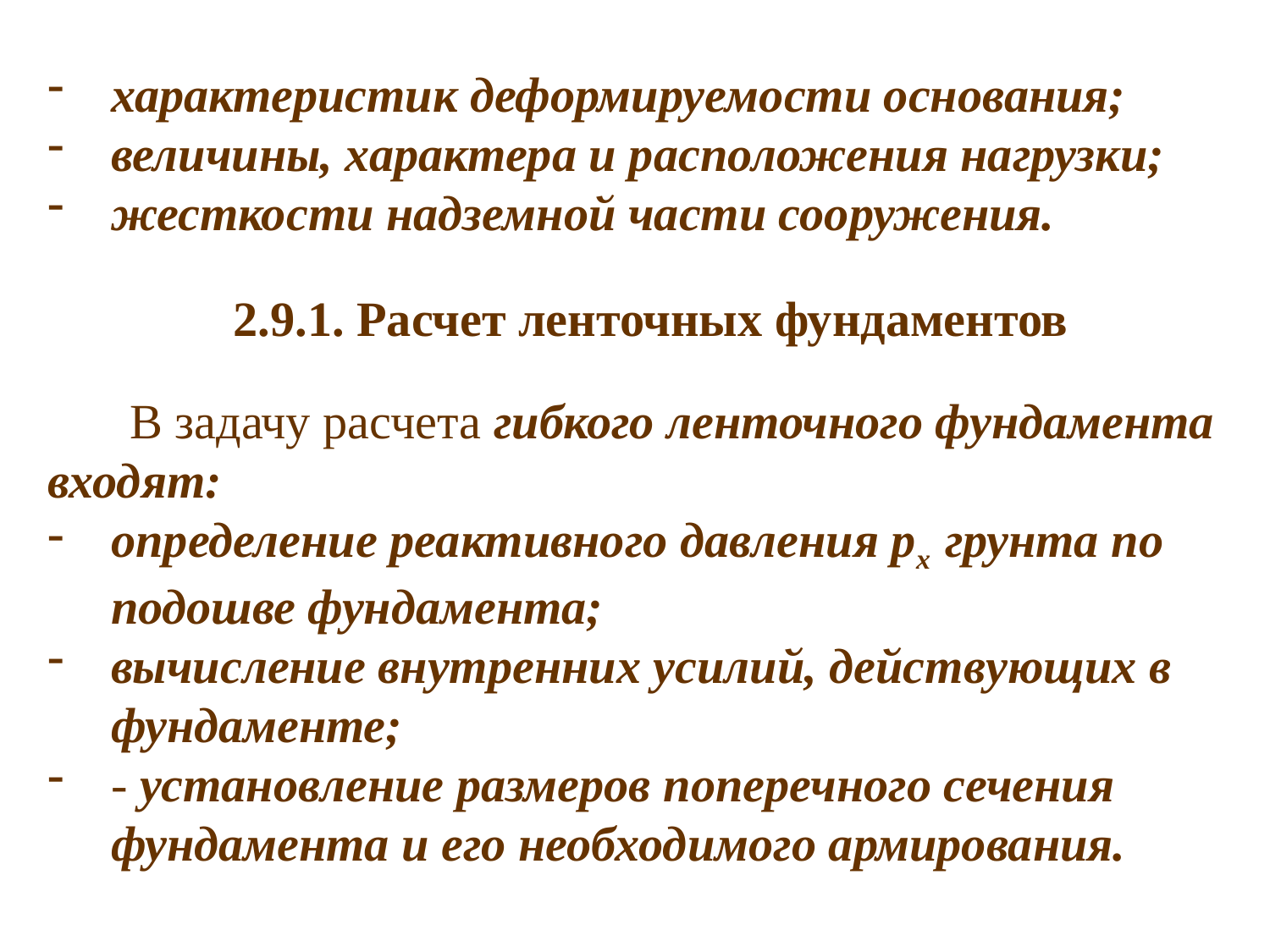

характеристик деформируемости основания;
величины, характера и расположения нагрузки;
жесткости надземной части сооружения.

2.9.1. Расчет ленточных фундаментов

    В задачу расчета гибкого лен­точного фундамента входят:
определение реактивного давления рх  гру­нта по подошве фундамента;
вычисление внутренних усилий, дейст­вующих в фундаменте;
- установление размеров поперечного сечения фундамента и его необходимого армирования.